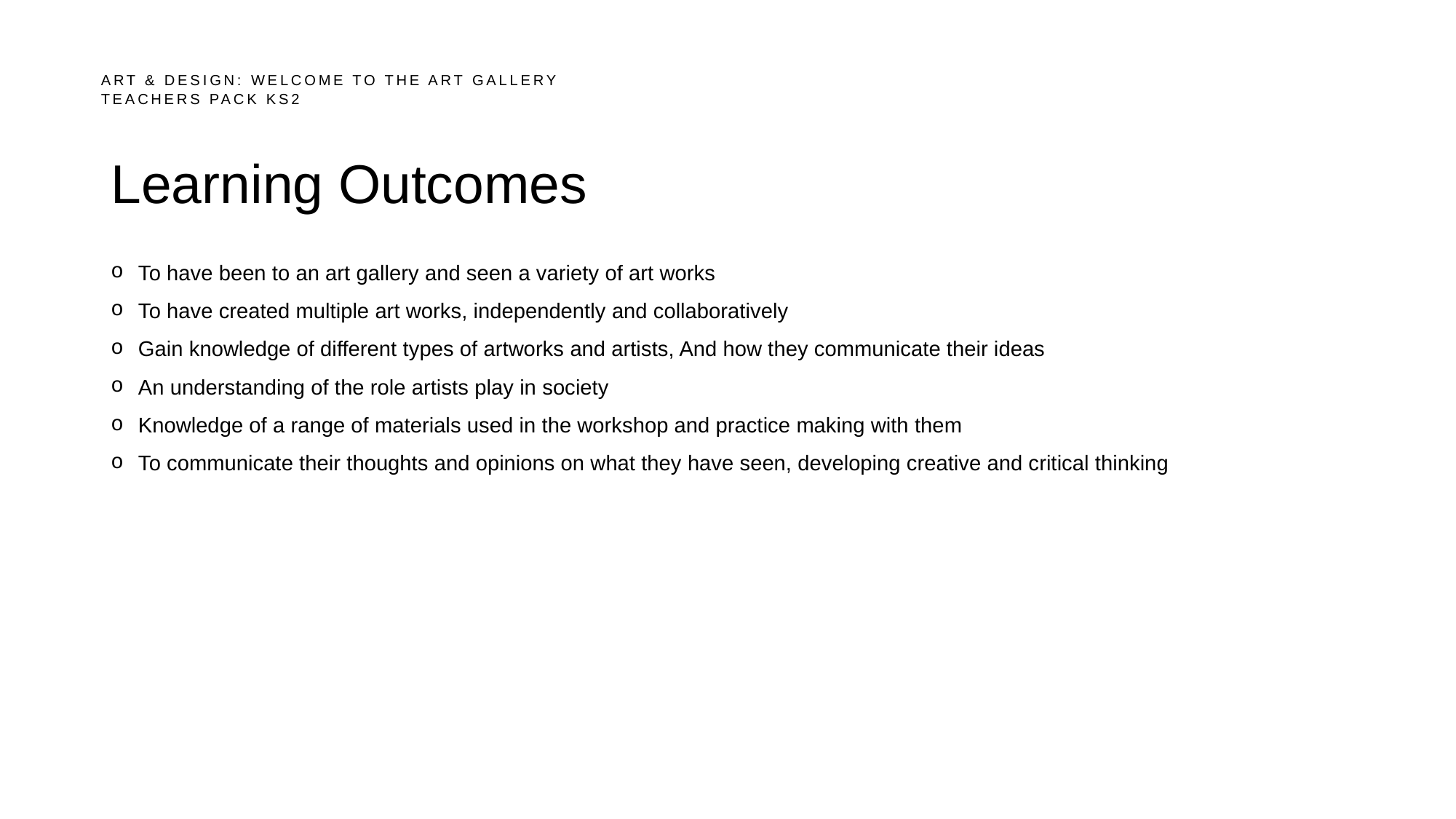

ART & DESIGN: WELCOME TO THE ART GALLERY
TEACHERS PACK KS2
# Learning Outcomes
To have been to an art gallery and seen a variety of art works
To have created multiple art works, independently and collaboratively
Gain knowledge of different types of artworks and artists, And how they communicate their ideas
An understanding of the role artists play in society
Knowledge of a range of materials used in the workshop and practice making with them
To communicate their thoughts and opinions on what they have seen, developing creative and critical thinking